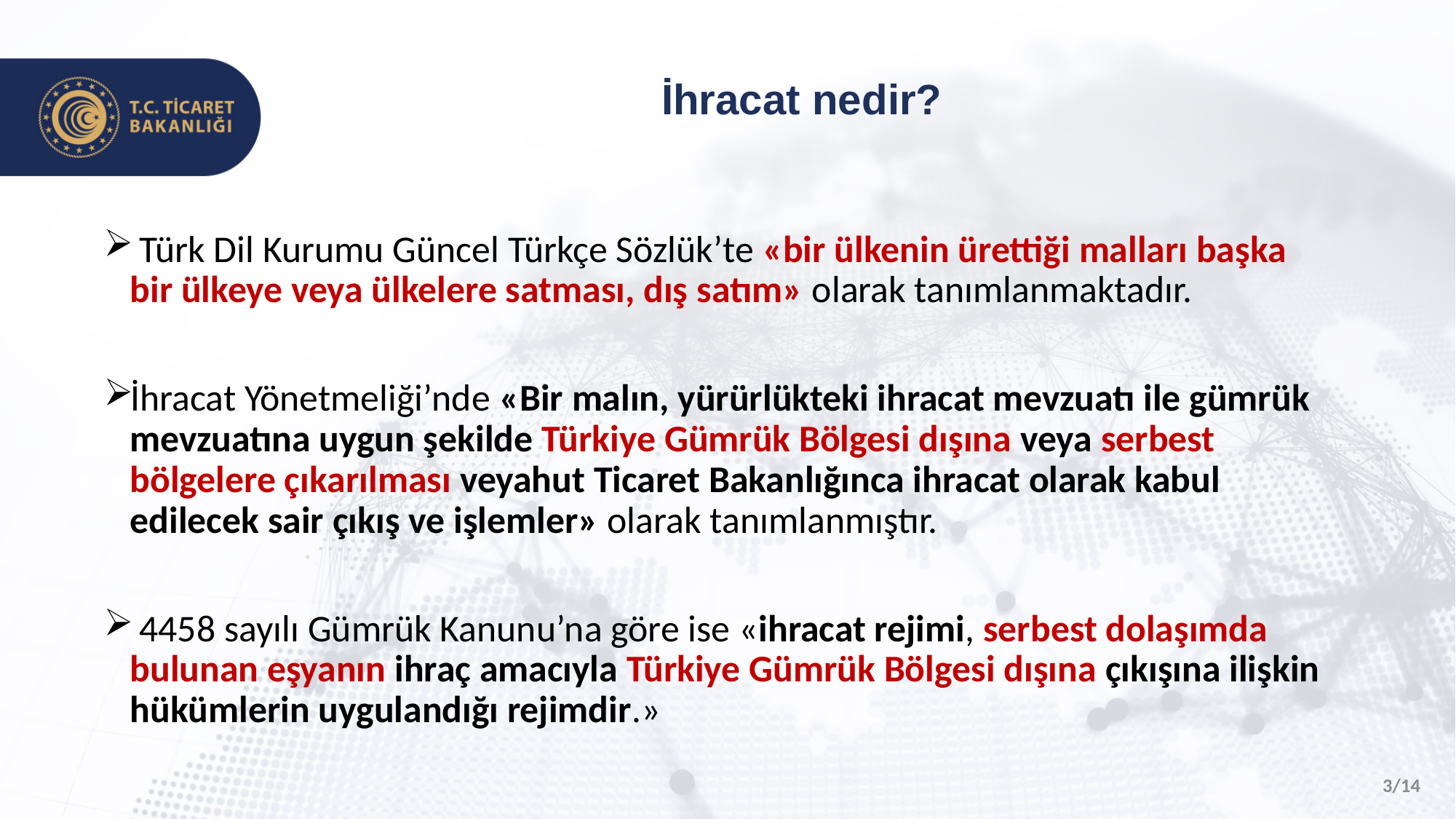

İhracat nedir?
 Türk Dil Kurumu Güncel Türkçe Sözlük’te «bir ülkenin ürettiği malları başka bir ülkeye veya ülkelere satması, dış satım» olarak tanımlanmaktadır.

İhracat Yönetmeliği’nde «Bir malın, yürürlükteki ihracat mevzuatı ile gümrük mevzuatına uygun şekilde Türkiye Gümrük Bölgesi dışına veya serbest bölgelere çıkarılması veyahut Ticaret Bakanlığınca ihracat olarak kabul edilecek sair çıkış ve işlemler» olarak tanımlanmıştır.

 4458 sayılı Gümrük Kanunu’na göre ise «ihracat rejimi, serbest dolaşımda bulunan eşyanın ihraç amacıyla Türkiye Gümrük Bölgesi dışına çıkışına ilişkin hükümlerin uygulandığı rejimdir.»